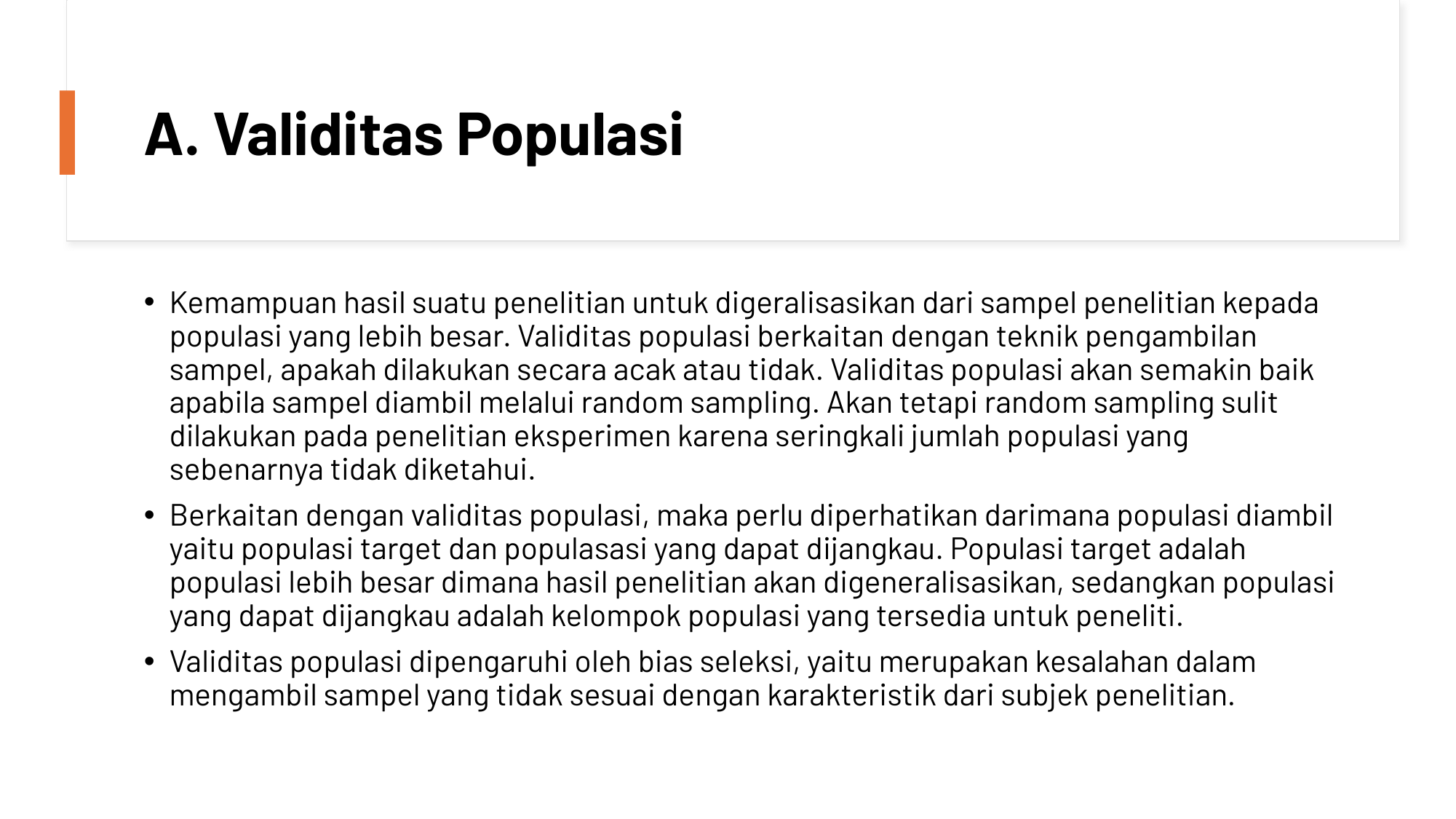

# A. Validitas Populasi

Kemampuan hasil suatu penelitian untuk digeralisasikan dari sampel penelitian kepada populasi yang lebih besar. Validitas populasi berkaitan dengan teknik pengambilan sampel, apakah dilakukan secara acak atau tidak. Validitas populasi akan semakin baik apabila sampel diambil melalui random sampling. Akan tetapi random sampling sulit dilakukan pada penelitian eksperimen karena seringkali jumlah populasi yang sebenarnya tidak diketahui.
Berkaitan dengan validitas populasi, maka perlu diperhatikan darimana populasi diambil yaitu populasi target dan populasasi yang dapat dijangkau. Populasi target adalah populasi lebih besar dimana hasil penelitian akan digeneralisasikan, sedangkan populasi yang dapat dijangkau adalah kelompok populasi yang tersedia untuk peneliti.
Validitas populasi dipengaruhi oleh bias seleksi, yaitu merupakan kesalahan dalam mengambil sampel yang tidak sesuai dengan karakteristik dari subjek penelitian.